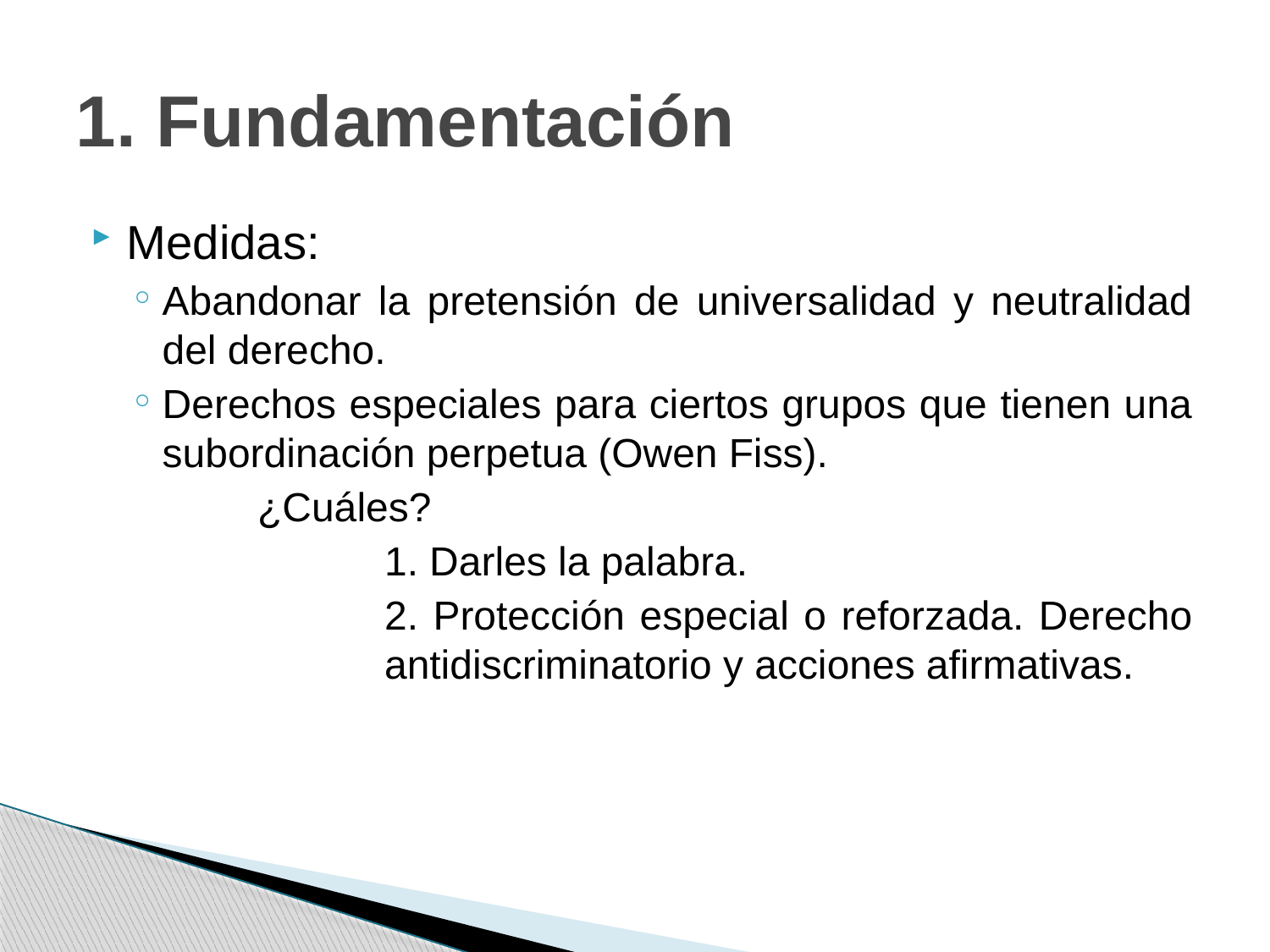

# 1. Fundamentación
Medidas:
Abandonar la pretensión de universalidad y neutralidad del derecho.
Derechos especiales para ciertos grupos que tienen una subordinación perpetua (Owen Fiss).
	¿Cuáles?
		1. Darles la palabra.
		2. Protección especial o reforzada. Derecho 		antidiscriminatorio y acciones afirmativas.